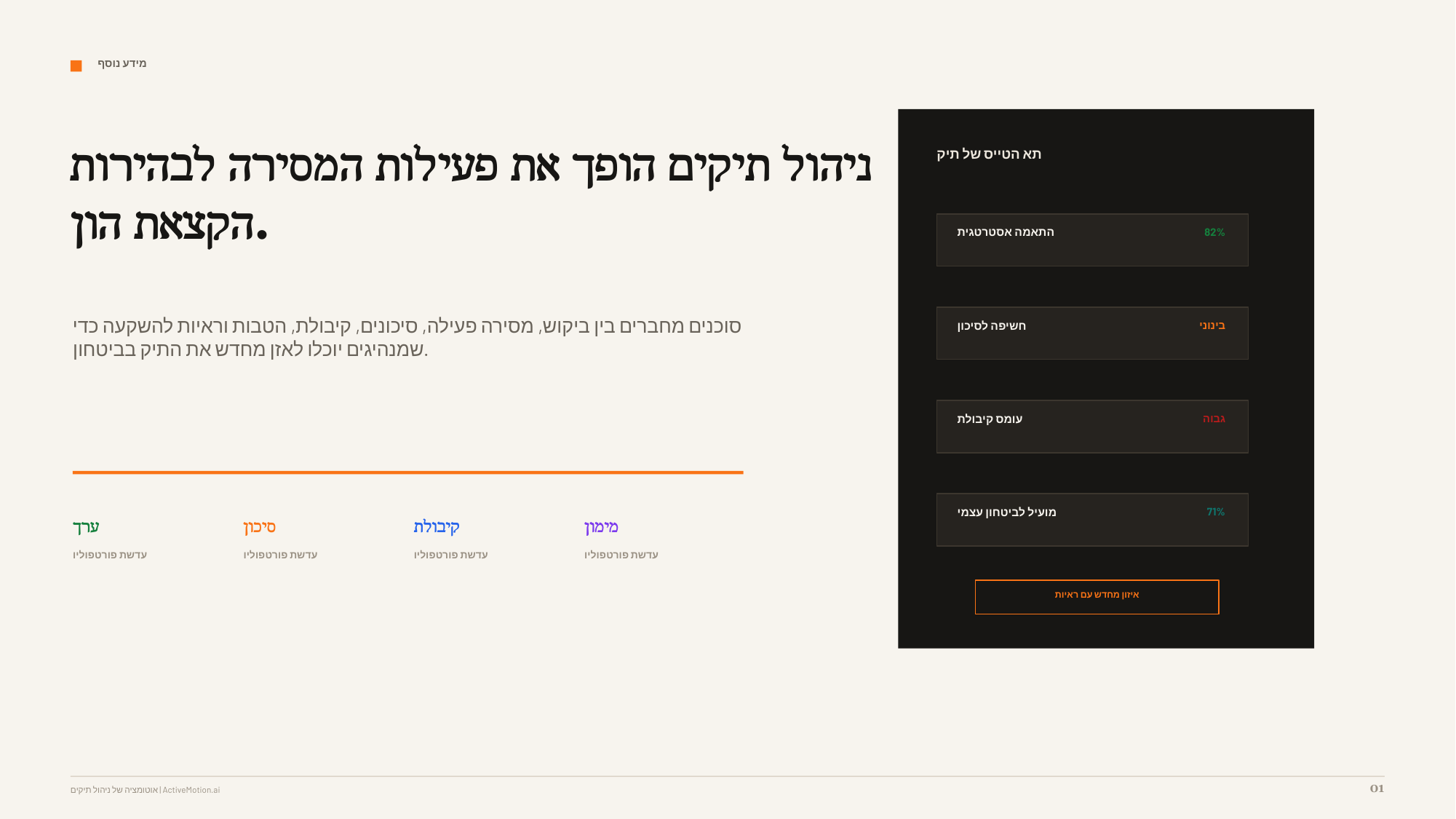

מידע נוסף

ניהול תיקים הופך את פעילות המסירה לבהירות הקצאת הון.
תא הטייס של תיק

התאמה אסטרטגית
82%

סוכנים מחברים בין ביקוש, מסירה פעילה, סיכונים, קיבולת, הטבות וראיות להשקעה כדי שמנהיגים יוכלו לאזן מחדש את התיק בביטחון.
חשיפה לסיכון
בינוני

עומס קיבולת
גבוה

מועיל לביטחון עצמי
71%
ערך
סיכון
קיבולת
מימון
עדשת פורטפוליו
עדשת פורטפוליו
עדשת פורטפוליו
עדשת פורטפוליו

איזון מחדש עם ראיות

01
אוטומציה של ניהול תיקים | ActiveMotion.ai